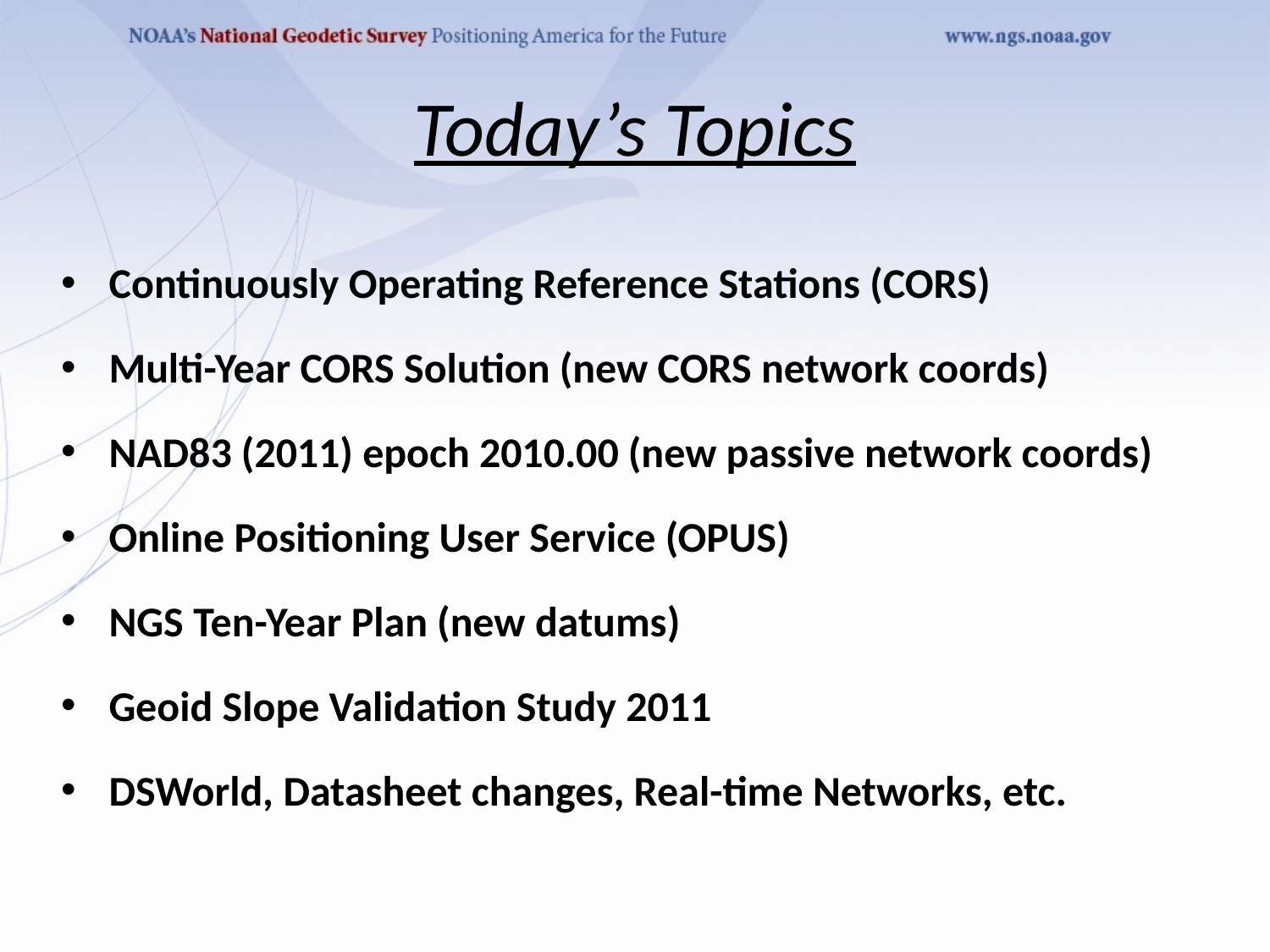

# Today’s Topics
Continuously Operating Reference Stations (CORS)
Multi-Year CORS Solution (new CORS network coords)
NAD83 (2011) epoch 2010.00 (new passive network coords)
Online Positioning User Service (OPUS)
NGS Ten-Year Plan (new datums)
Geoid Slope Validation Study 2011
DSWorld, Datasheet changes, Real-time Networks, etc.